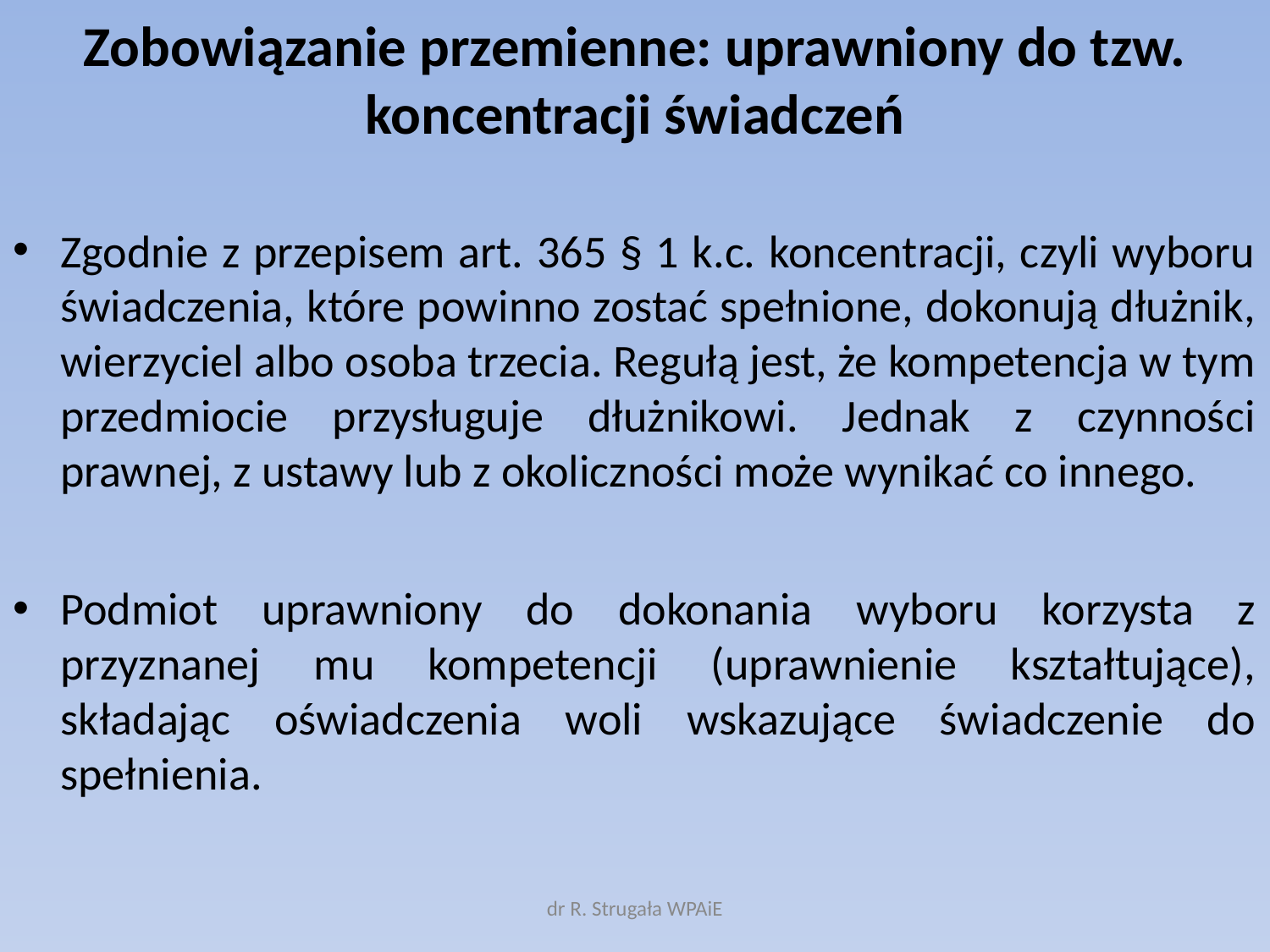

# Zobowiązanie przemienne: uprawniony do tzw. koncentracji świadczeń

Zgodnie z przepisem art. 365 § 1 k.c. koncentracji, czyli wyboru świadczenia, które powinno zostać spełnione, dokonują dłużnik, wierzyciel albo osoba trzecia. Regułą jest, że kompetencja w tym przedmiocie przysługuje dłużnikowi. Jednak z czynności prawnej, z ustawy lub z okoliczności może wynikać co innego.

Podmiot uprawniony do dokonania wyboru korzysta z przyznanej mu kompetencji (uprawnienie kształtujące), składając oświadczenia woli wskazujące świadczenie do spełnienia.

dr R. Strugała WPAiE